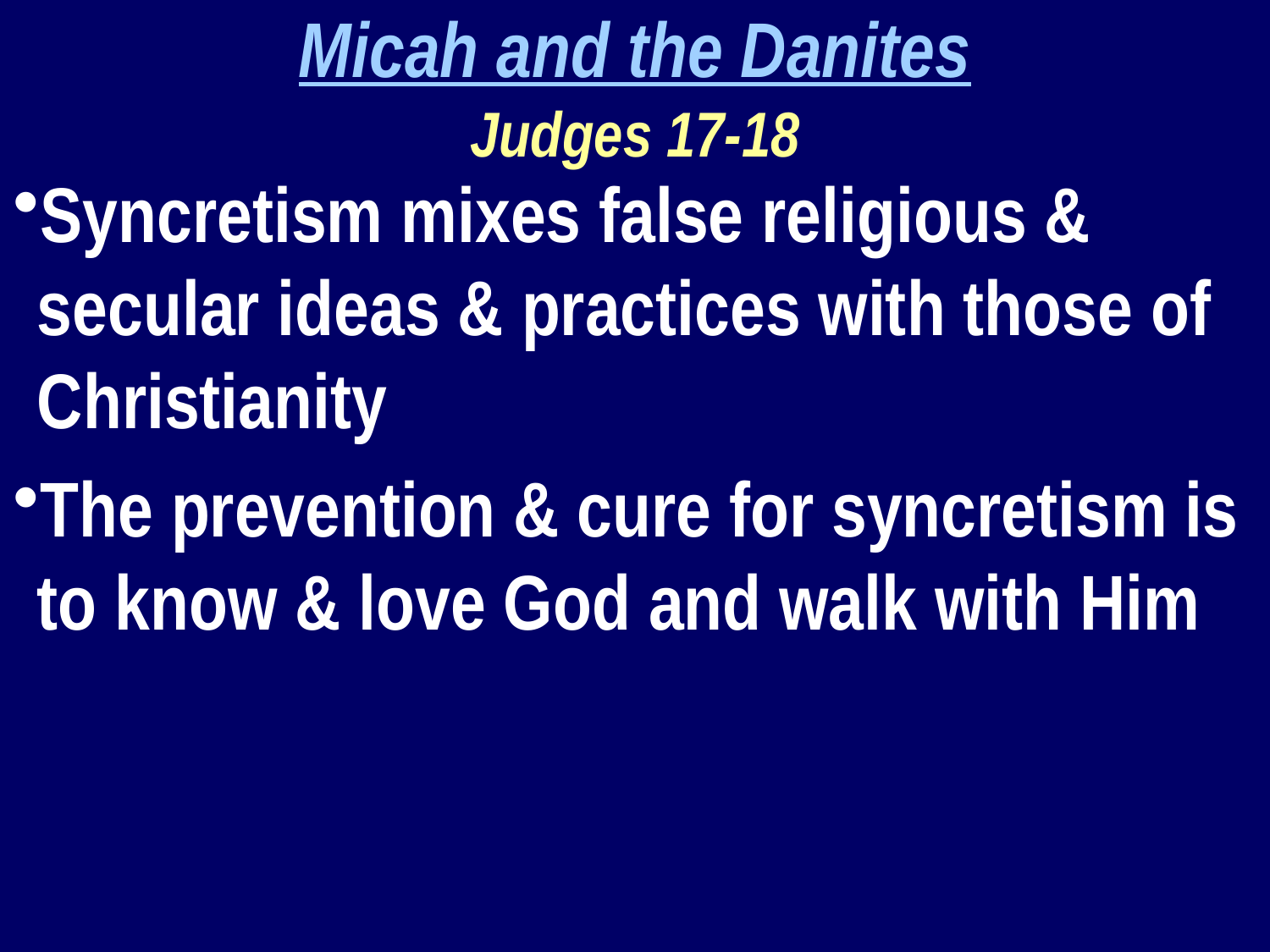

Micah and the Danites
Judges 17-18
Syncretism mixes false religious & secular ideas & practices with those of Christianity
The prevention & cure for syncretism is to know & love God and walk with Him